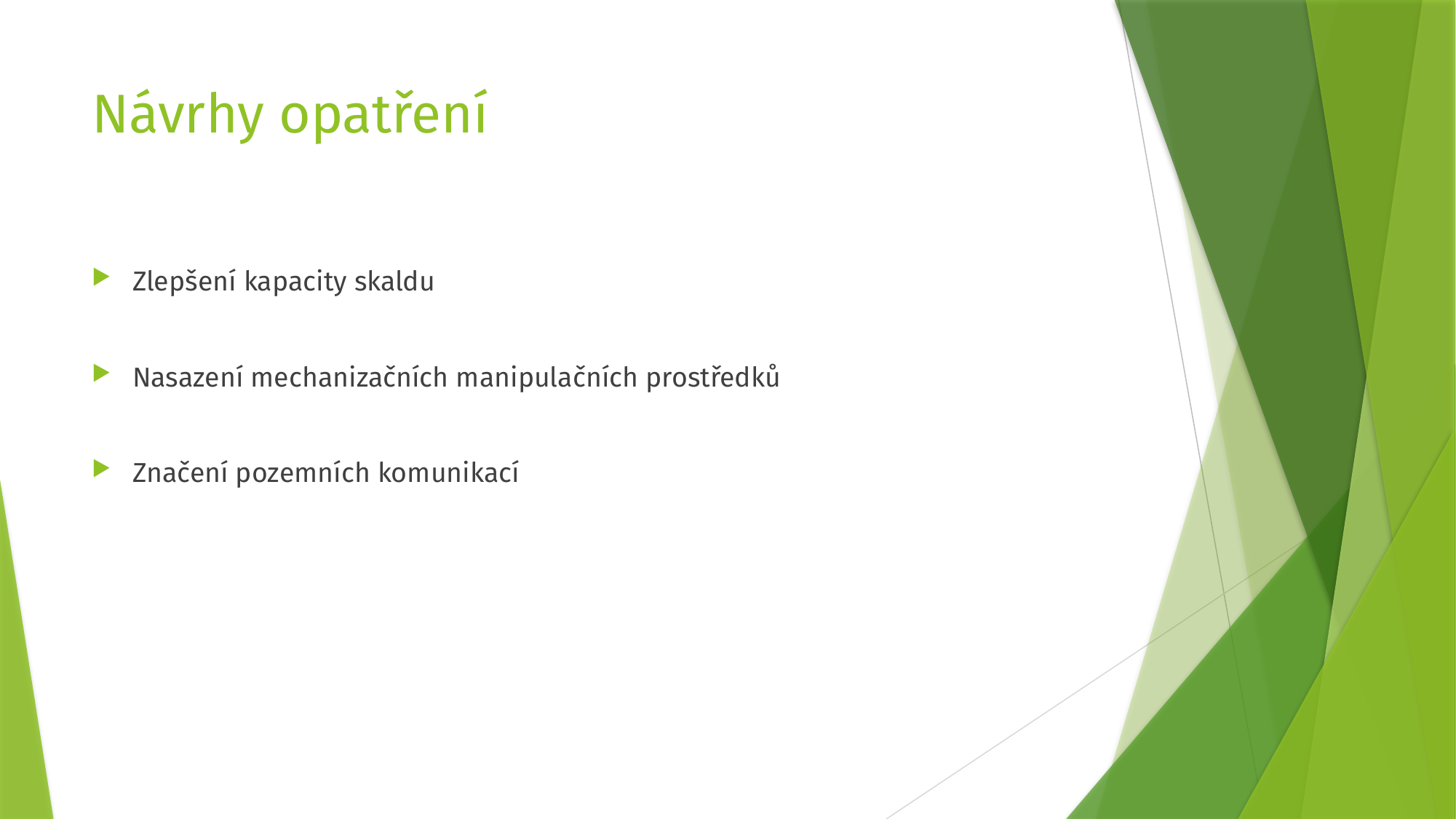

# Návrhy opatření
Zlepšení kapacity skaldu

Nasazení mechanizačních manipulačních prostředků

Značení pozemních komunikací